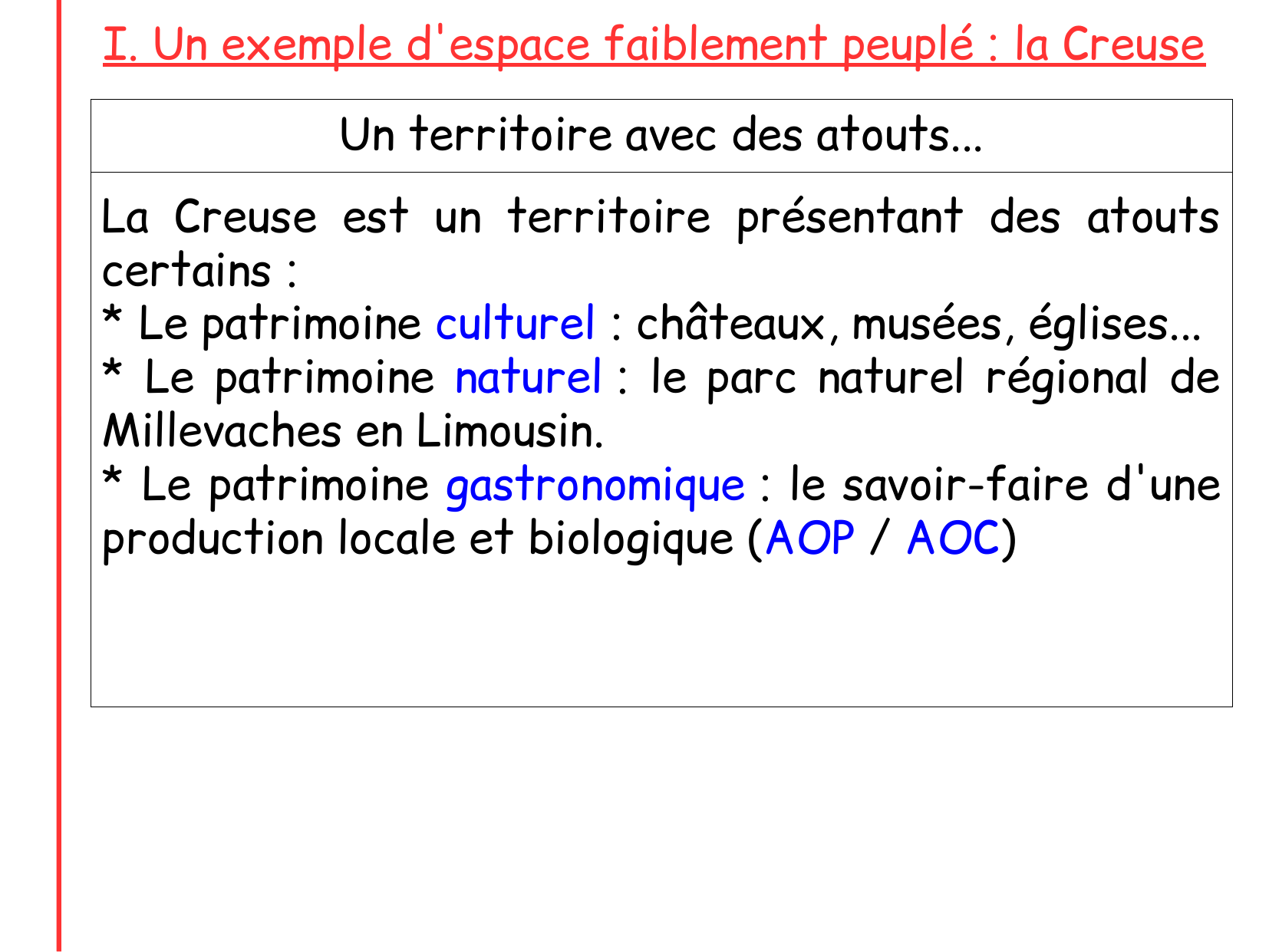

I. Un exemple d'espace faiblement peuplé : la Creuse

Un territoire avec des atouts...

La Creuse est un territoire présentant des atouts certains :
* Le patrimoine culturel : châteaux, musées, églises...
* Le patrimoine naturel : le parc naturel régional de Millevaches en Limousin.
* Le patrimoine gastronomique : le savoir-faire d'une production locale et biologique (AOP / AOC)